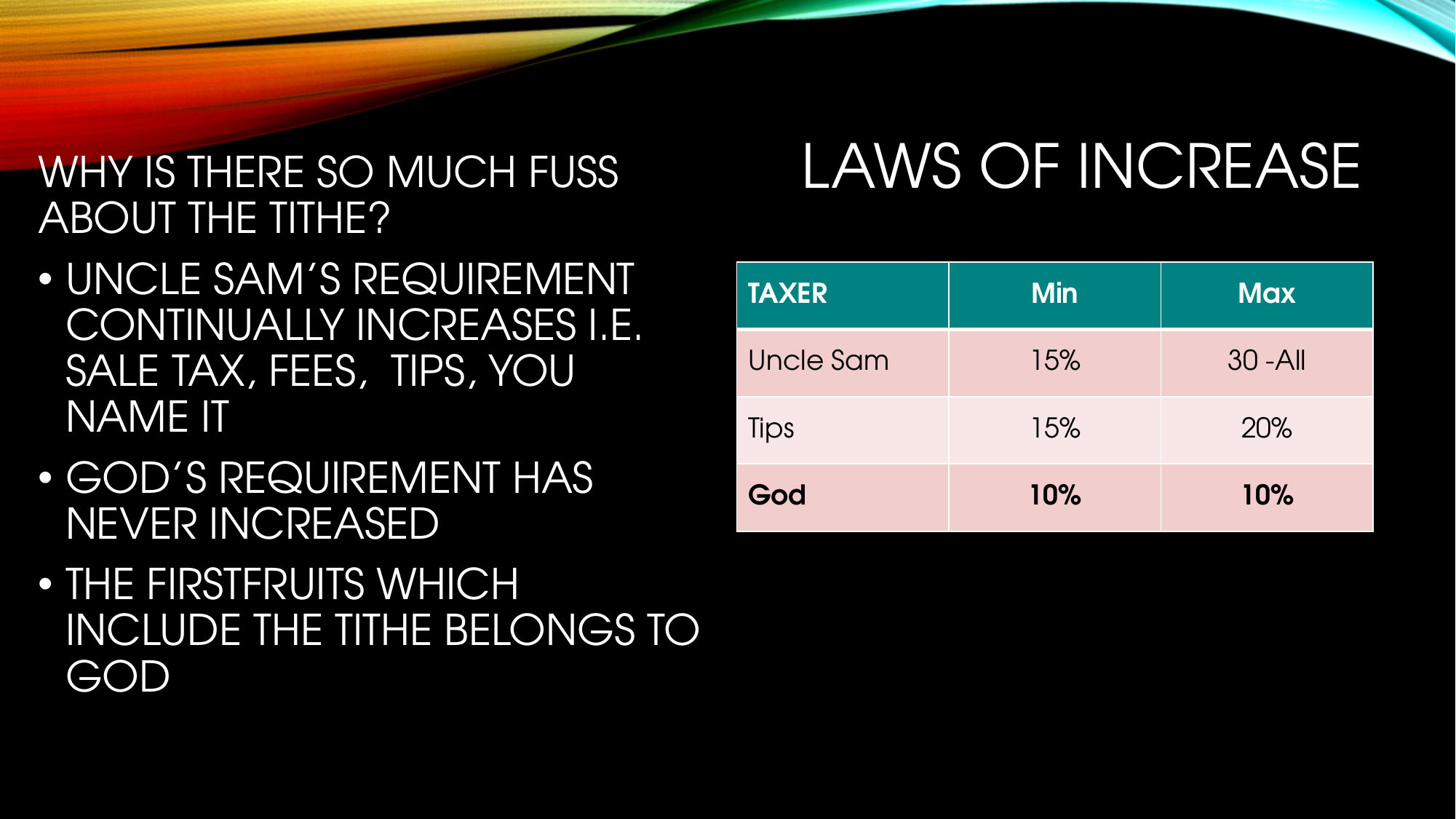

# LAWS OF INCREASE
WHY IS THERE SO MUCH FUSS ABOUT THE TITHE?
UNCLE SAM’S REQUIREMENT CONTINUALLY INCREASES I.E. SALE TAX, FEES,  TIPS, YOU NAME IT
GOD’S REQUIREMENT HAS NEVER INCREASED
THE FIRSTFRUITS WHICH INCLUDE THE TITHE BELONGS TO GOD
| TAXER | Min | Max |
| --- | --- | --- |
| Uncle Sam | 15% | 30 -All |
| Tips | 15% | 20% |
| God | 10% | 10% |